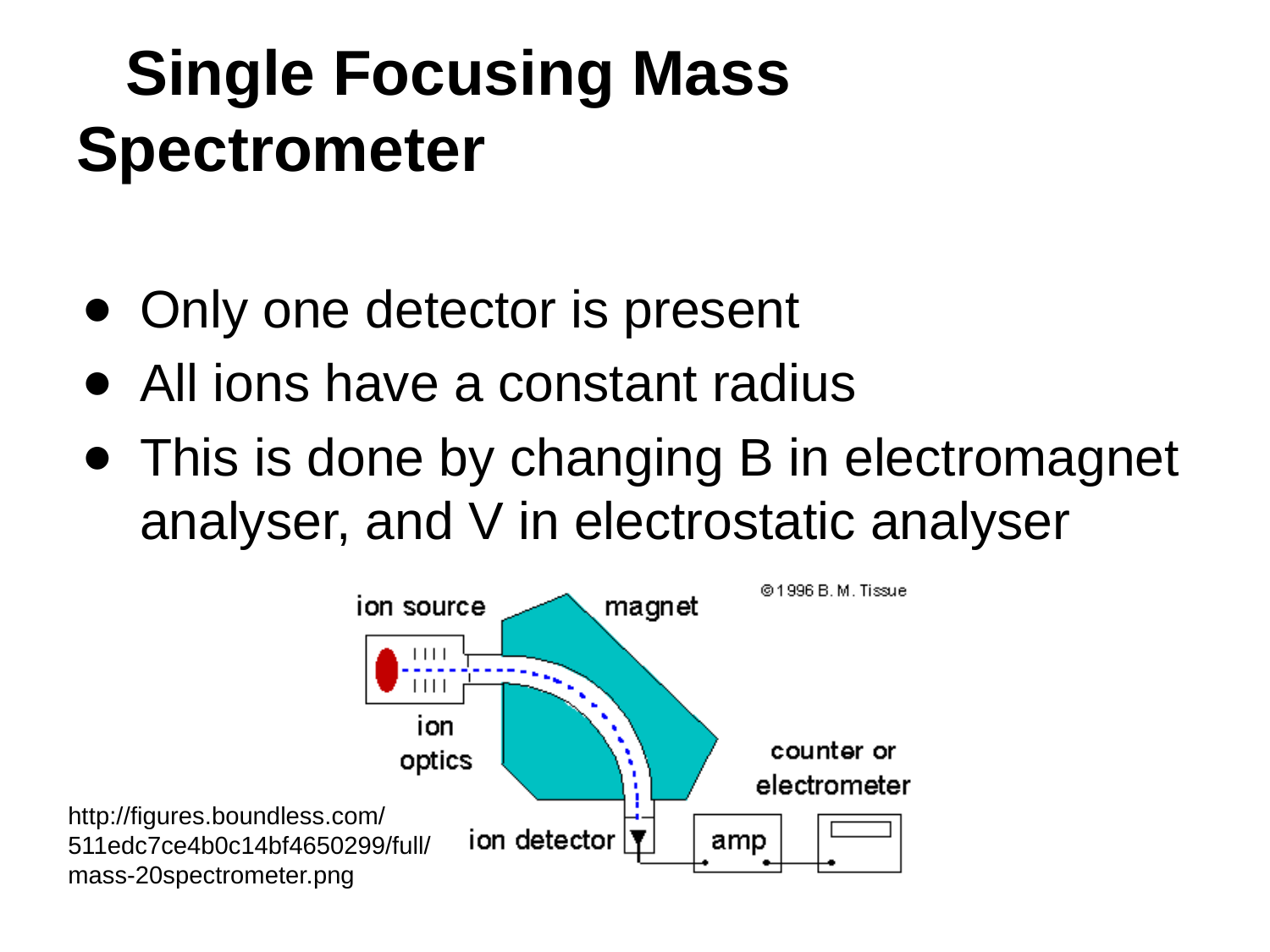

# Single Focusing Mass Spectrometer
Only one detector is present
All ions have a constant radius
This is done by changing B in electromagnet analyser, and V in electrostatic analyser

http://figures.boundless.com/511edc7ce4b0c14bf4650299/full/mass-20spectrometer.png